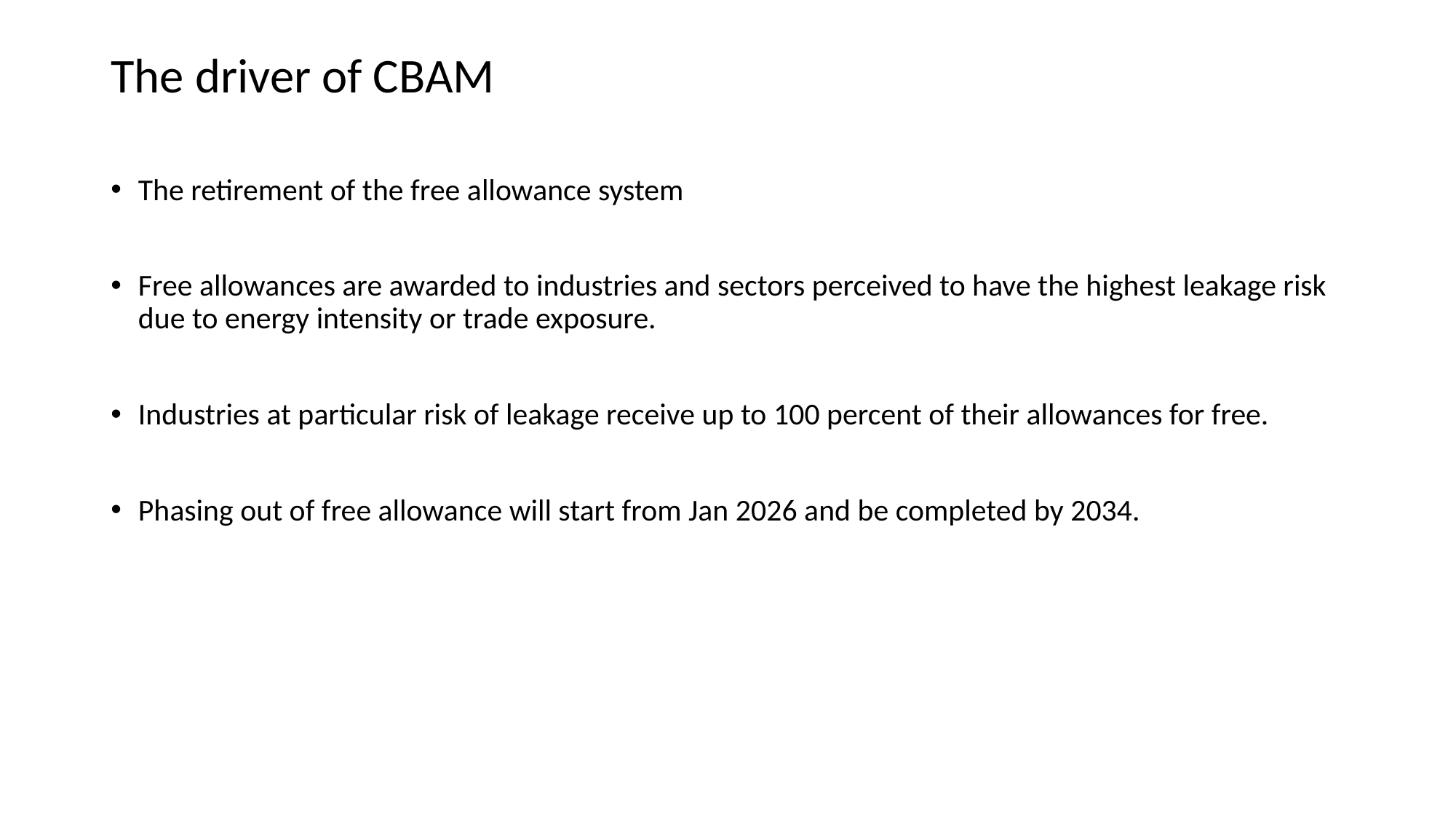

# The driver of CBAM
The retirement of the free allowance system

Free allowances are awarded to industries and sectors perceived to have the highest leakage risk due to energy intensity or trade exposure.

Industries at particular risk of leakage receive up to 100 percent of their allowances for free.

Phasing out of free allowance will start from Jan 2026 and be completed by 2034.